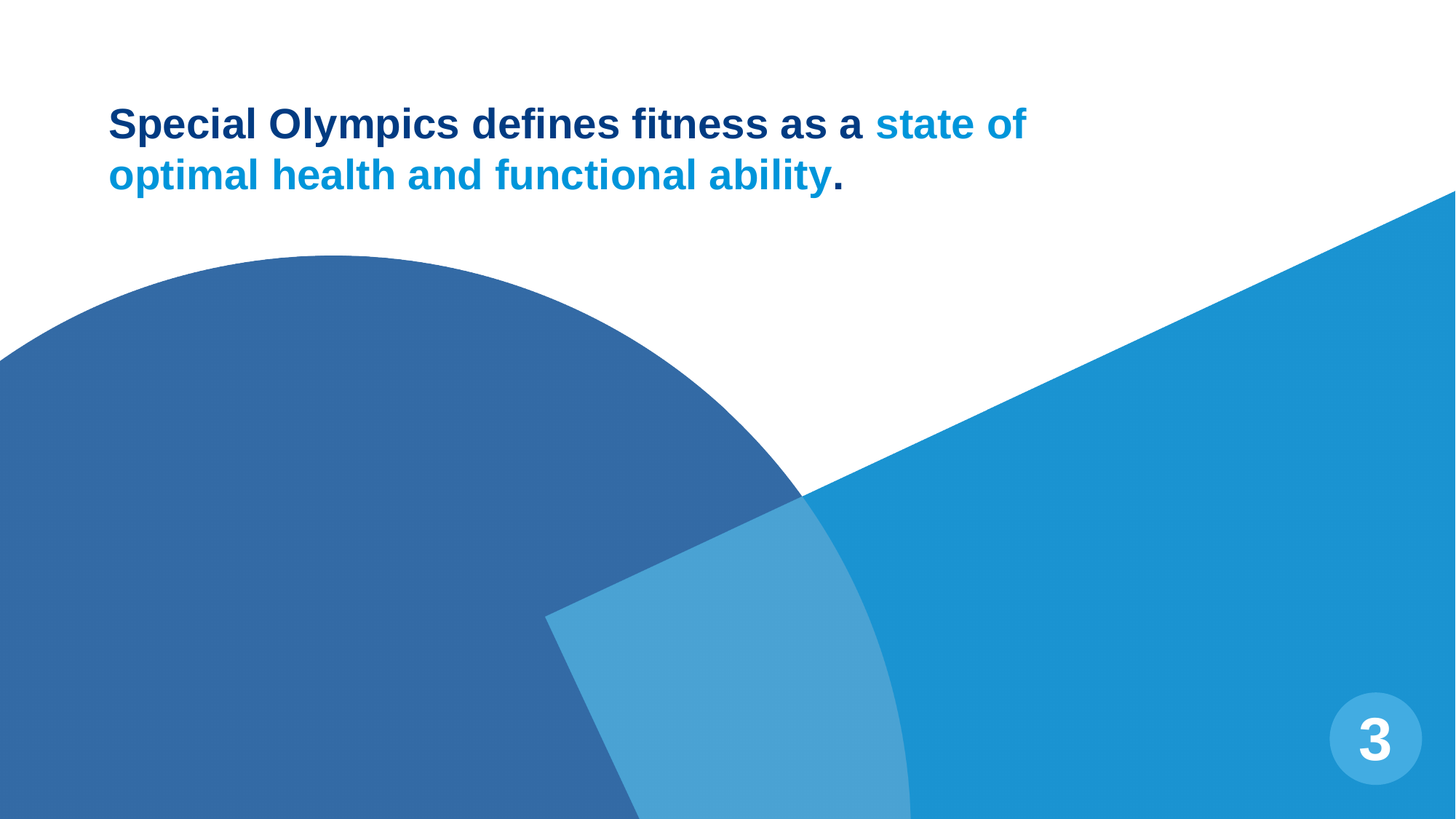

Special Olympics defines fitness as a state of optimal health and functional ability.

3